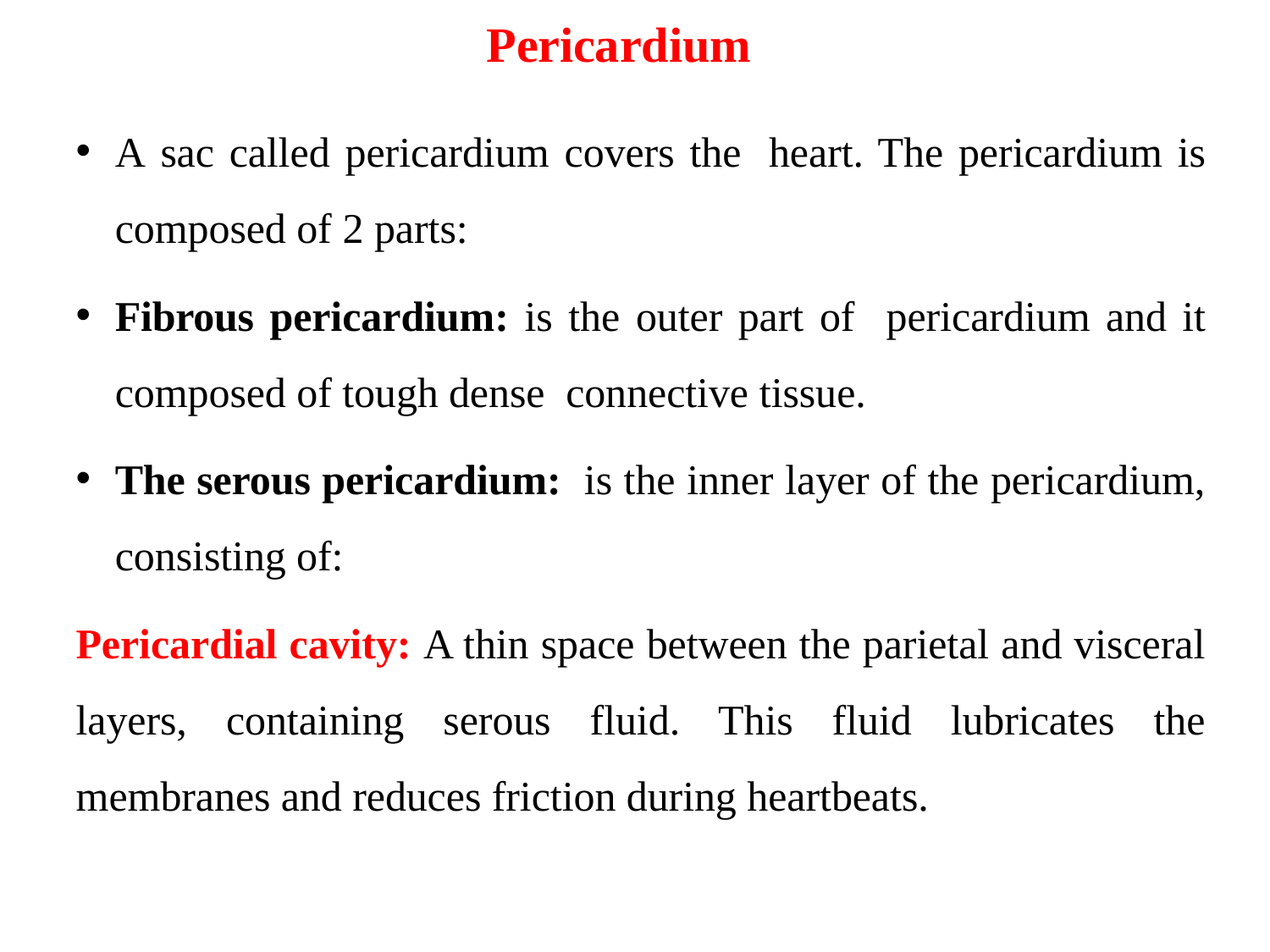

# Pericardium
A sac called pericardium covers the heart. The pericardium is composed of 2 parts:
Fibrous pericardium: is the outer part of  pericardium and it composed of tough dense  connective tissue.
The serous pericardium:  is the inner layer of the pericardium, consisting of:
Pericardial cavity: A thin space between the parietal and visceral layers, containing serous fluid. This fluid lubricates the membranes and reduces friction during heartbeats.